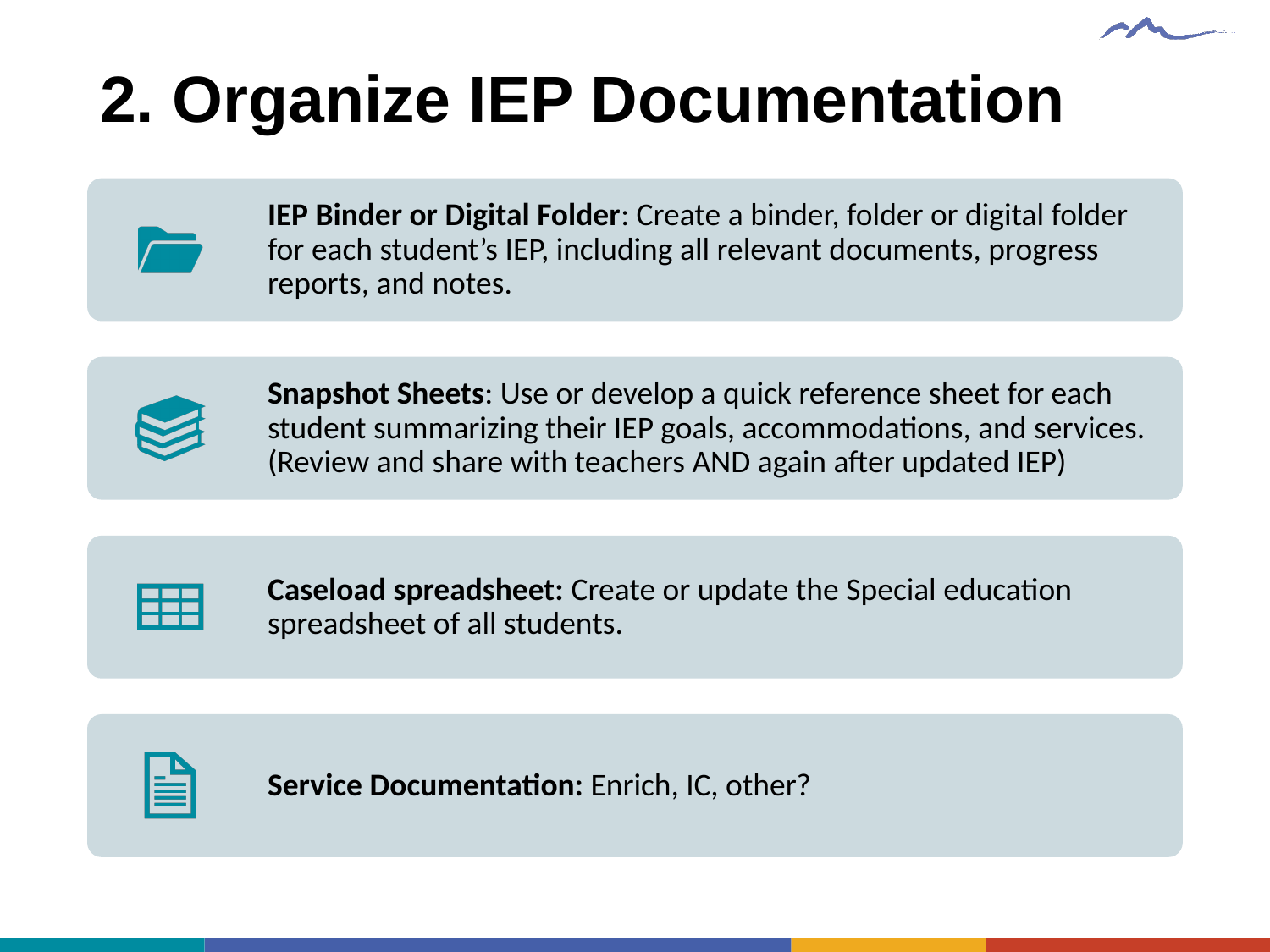

# 2. Organize IEP Documentation
IEP Binder or Digital Folder: Create a binder, folder or digital folder for each student’s IEP, including all relevant documents, progress reports, and notes.
Snapshot Sheets: Use or develop a quick reference sheet for each student summarizing their IEP goals, accommodations, and services. (Review and share with teachers AND again after updated IEP)
Caseload spreadsheet: Create or update the Special education spreadsheet of all students.
Service Documentation: Enrich, IC, other?